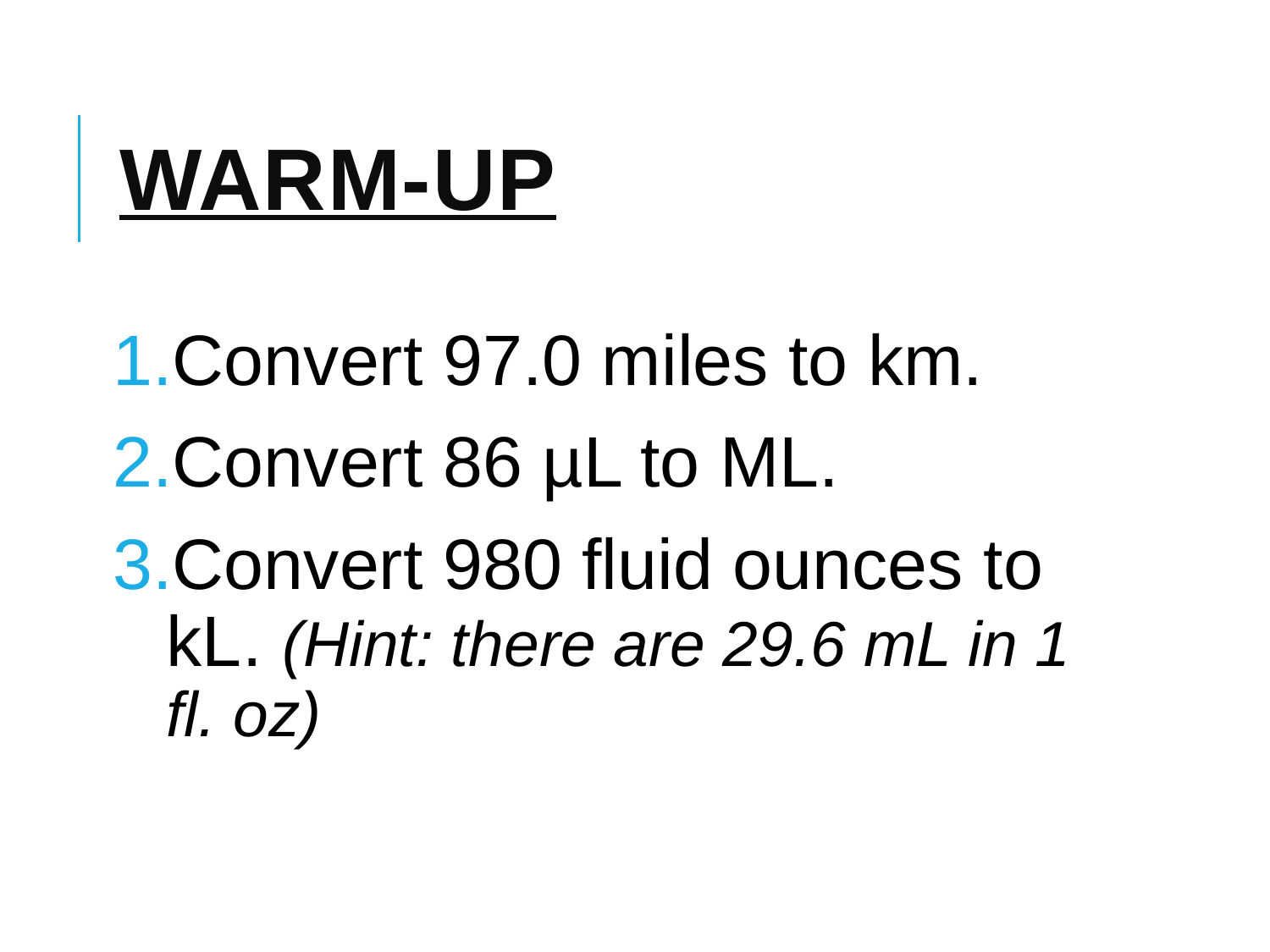

# Warm-Up
Convert 97.0 miles to km.
Convert 86 µL to ML.
Convert 980 fluid ounces to kL. (Hint: there are 29.6 mL in 1 fl. oz)